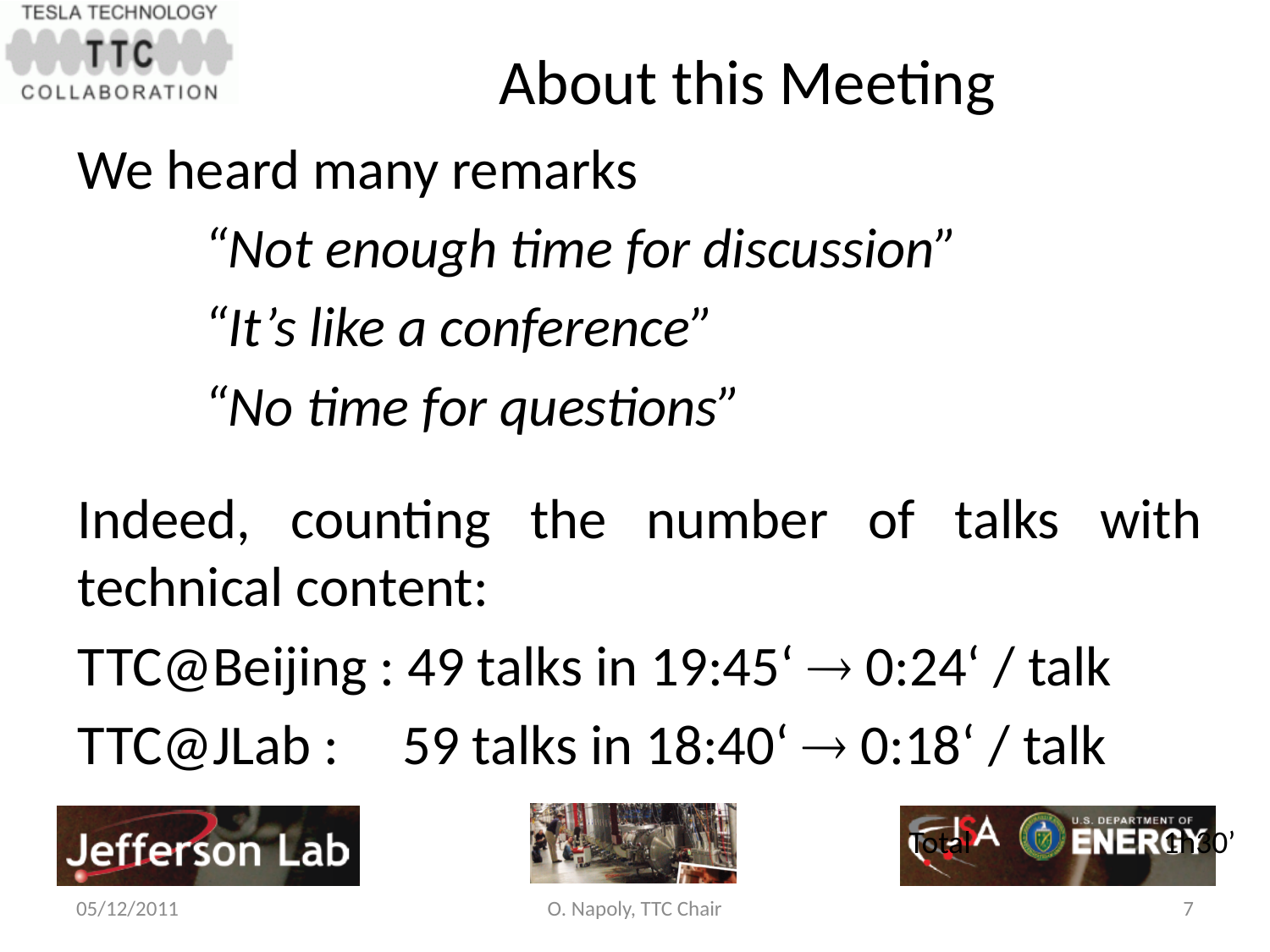

About this Meeting
We heard many remarks
	“Not enough time for discussion”
	“It’s like a conference”
	“No time for questions”
Indeed, counting the number of talks with technical content:
TTC@Beijing : 49 talks in 19:45‘ → 0:24‘ / talk
TTC@JLab :     59 talks in 18:40‘ → 0:18‘ / talk

Total		1h30’
05/12/2011
O. Napoly, TTC Chair
7